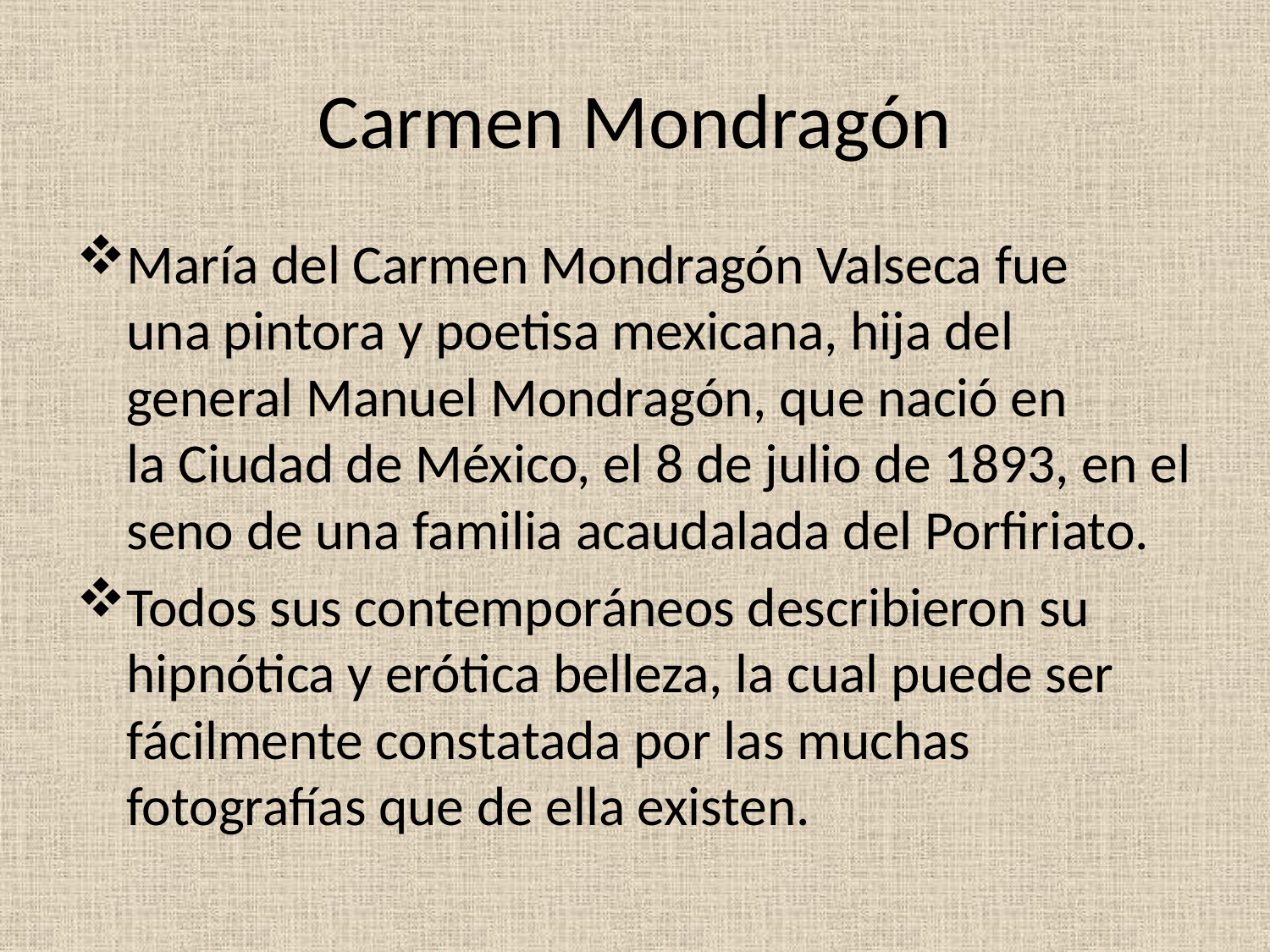

# Carmen Mondragón
María del Carmen Mondragón Valseca fue una pintora y poetisa mexicana, hija del general Manuel Mondragón, que nació en la Ciudad de México, el 8 de julio de 1893, en el seno de una familia acaudalada del Porfiriato.
Todos sus contemporáneos describieron su hipnótica y erótica belleza, la cual puede ser fácilmente constatada por las muchas fotografías que de ella existen.